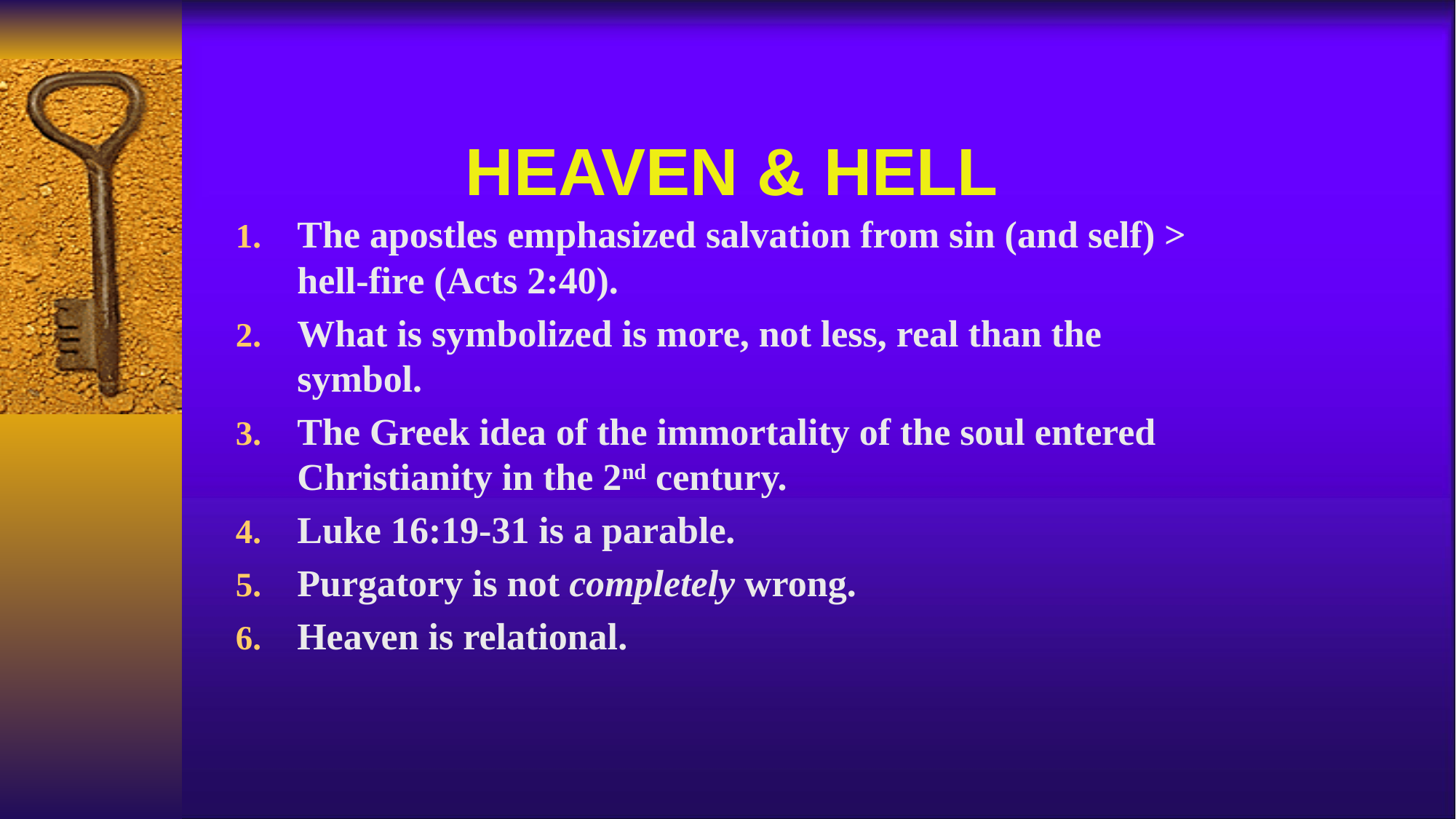

# Heaven & Hell
The apostles emphasized salvation from sin (and self) > hell-fire (Acts 2:40).
What is symbolized is more, not less, real than the symbol.
The Greek idea of the immortality of the soul entered Christianity in the 2nd century.
Luke 16:19-31 is a parable.
Purgatory is not completely wrong.
Heaven is relational.